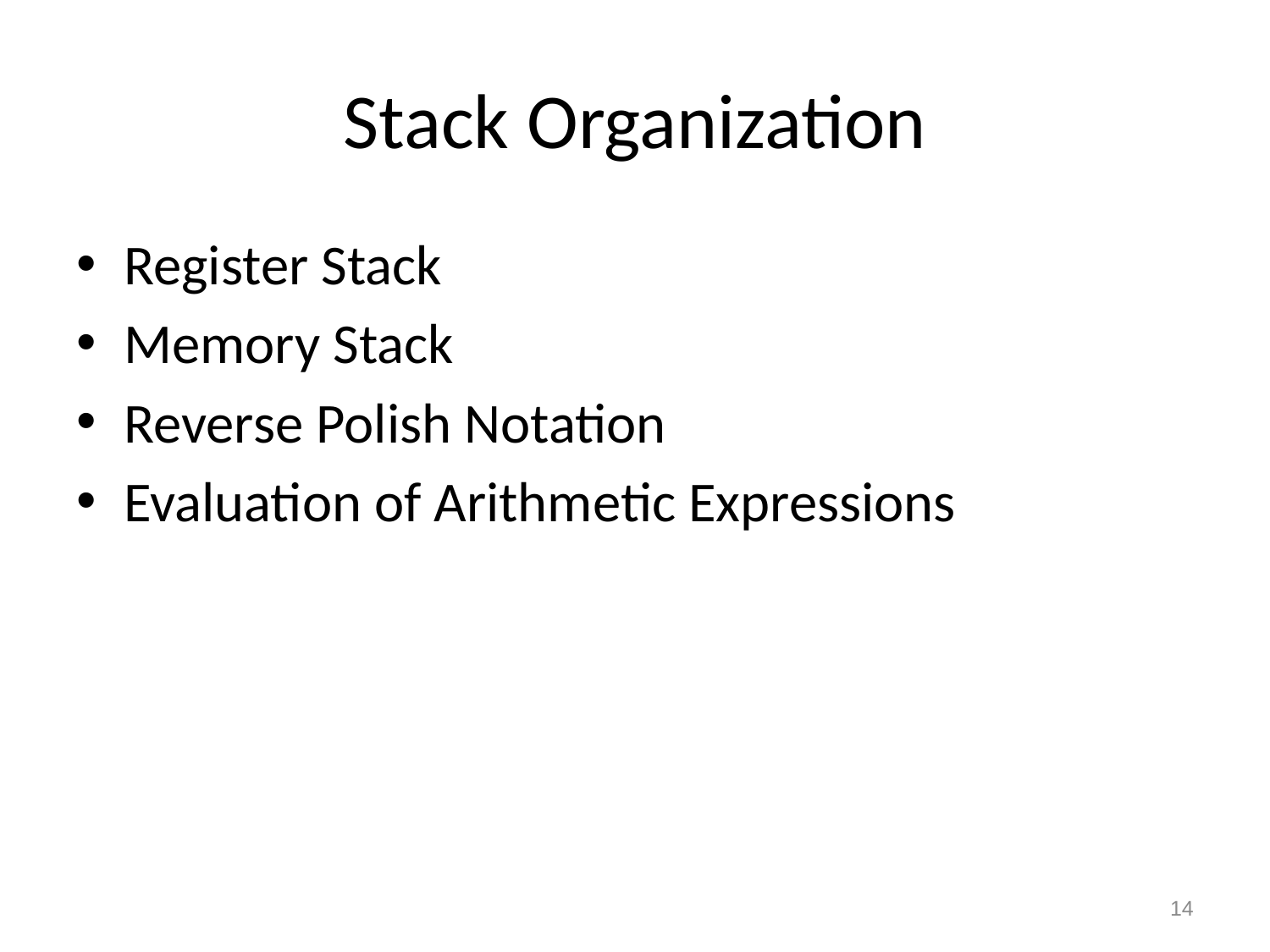

# Stack Organization
Register Stack
Memory Stack
Reverse Polish Notation
Evaluation of Arithmetic Expressions
14